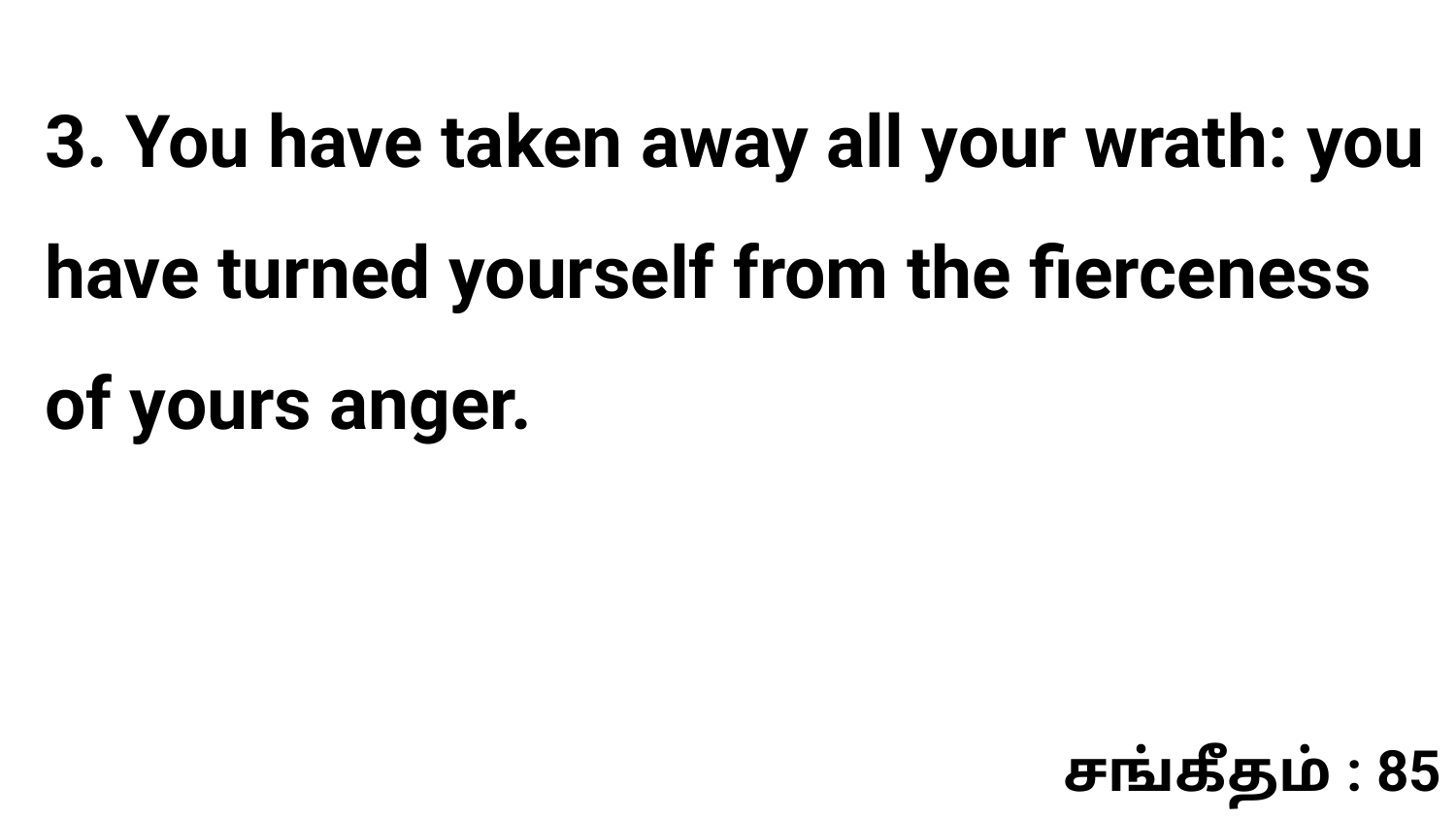

3. You have taken away all your wrath: you have turned yourself from the fierceness of yours anger.
சங்கீதம் : 85